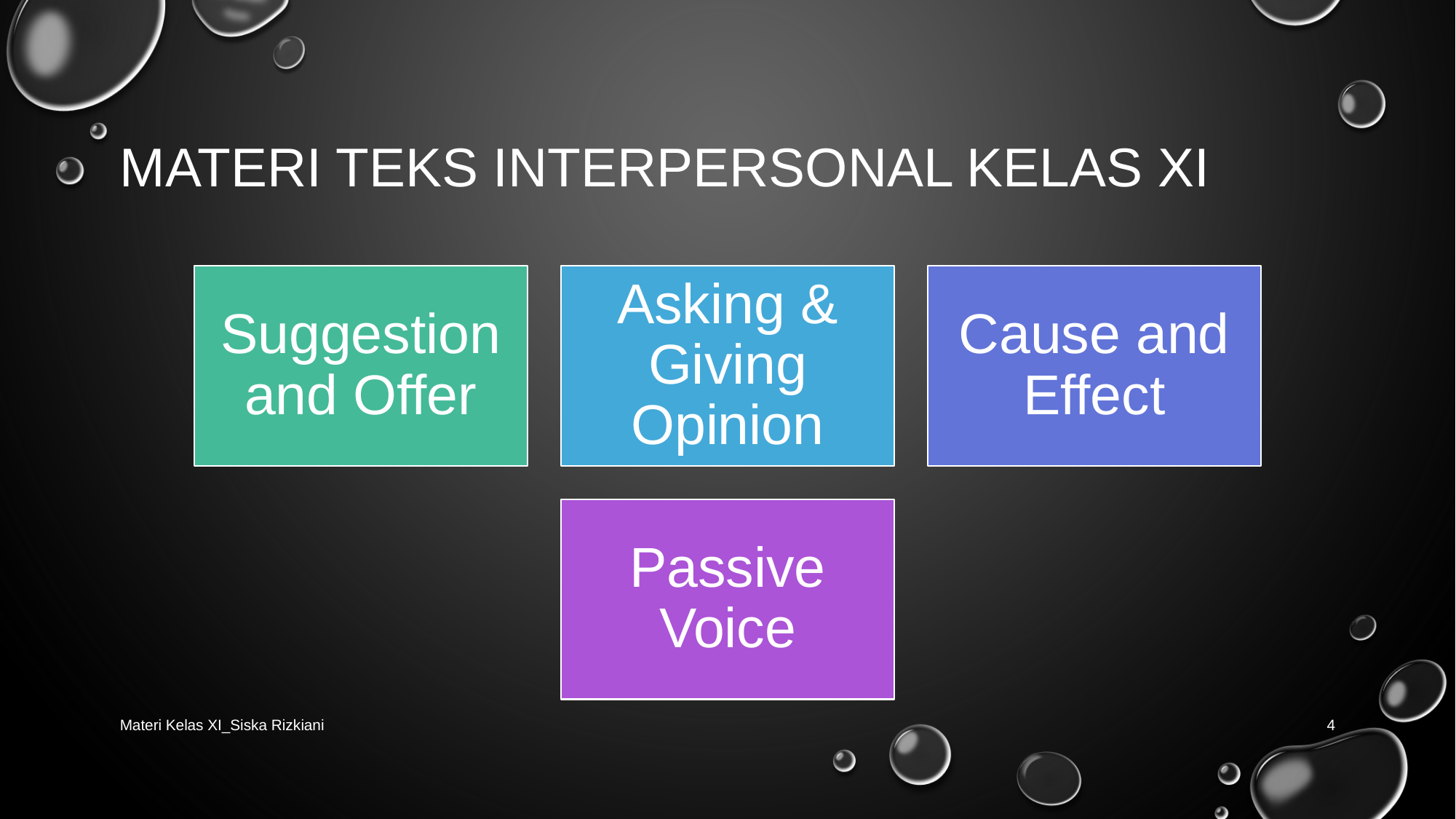

# Materi Teks Interpersonal Kelas Xi
Suggestion and Offer
Asking & Giving Opinion
Cause and Effect
Passive Voice
Materi Kelas XI_Siska Rizkiani
4